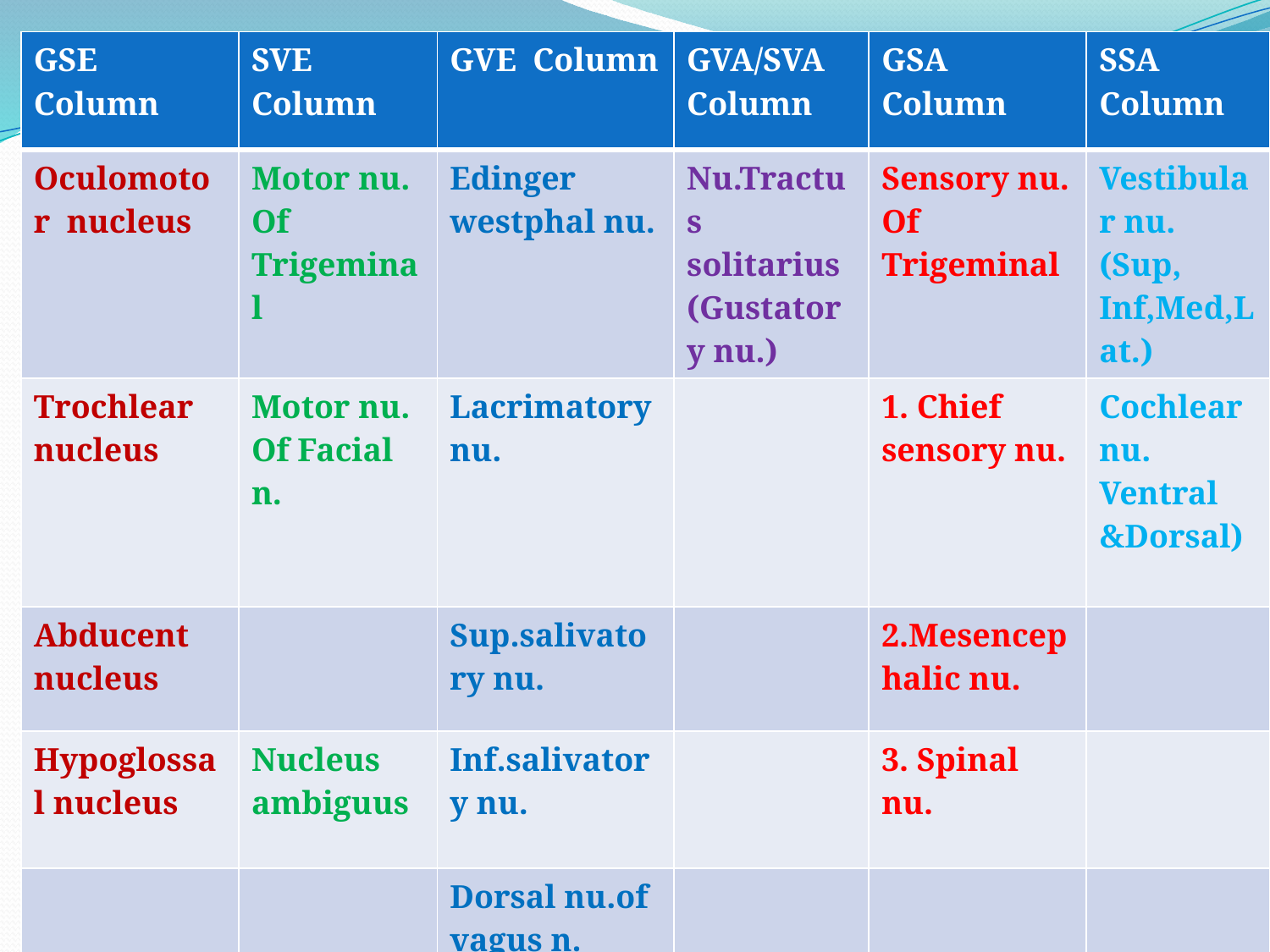

| GSE Column | SVE Column | GVE Column | GVA/SVA Column | GSA Column | SSA Column |
| --- | --- | --- | --- | --- | --- |
| Oculomotor nucleus | Motor nu. Of Trigeminal | Edinger westphal nu. | Nu.Tractus solitarius (Gustatory nu.) | Sensory nu. Of Trigeminal | Vestibular nu.(Sup, Inf,Med,Lat.) |
| Trochlear nucleus | Motor nu. Of Facial n. | Lacrimatory nu. |  | 1. Chief sensory nu. | Cochlear nu. Ventral &Dorsal) |
| Abducent nucleus |  | Sup.salivatory nu. |  | 2.Mesencephalic nu. |  |
| Hypoglossal nucleus | Nucleus ambiguus | Inf.salivatory nu. |  | 3. Spinal nu. |  |
|  |  | Dorsal nu.of vagus n. |  |  |  |